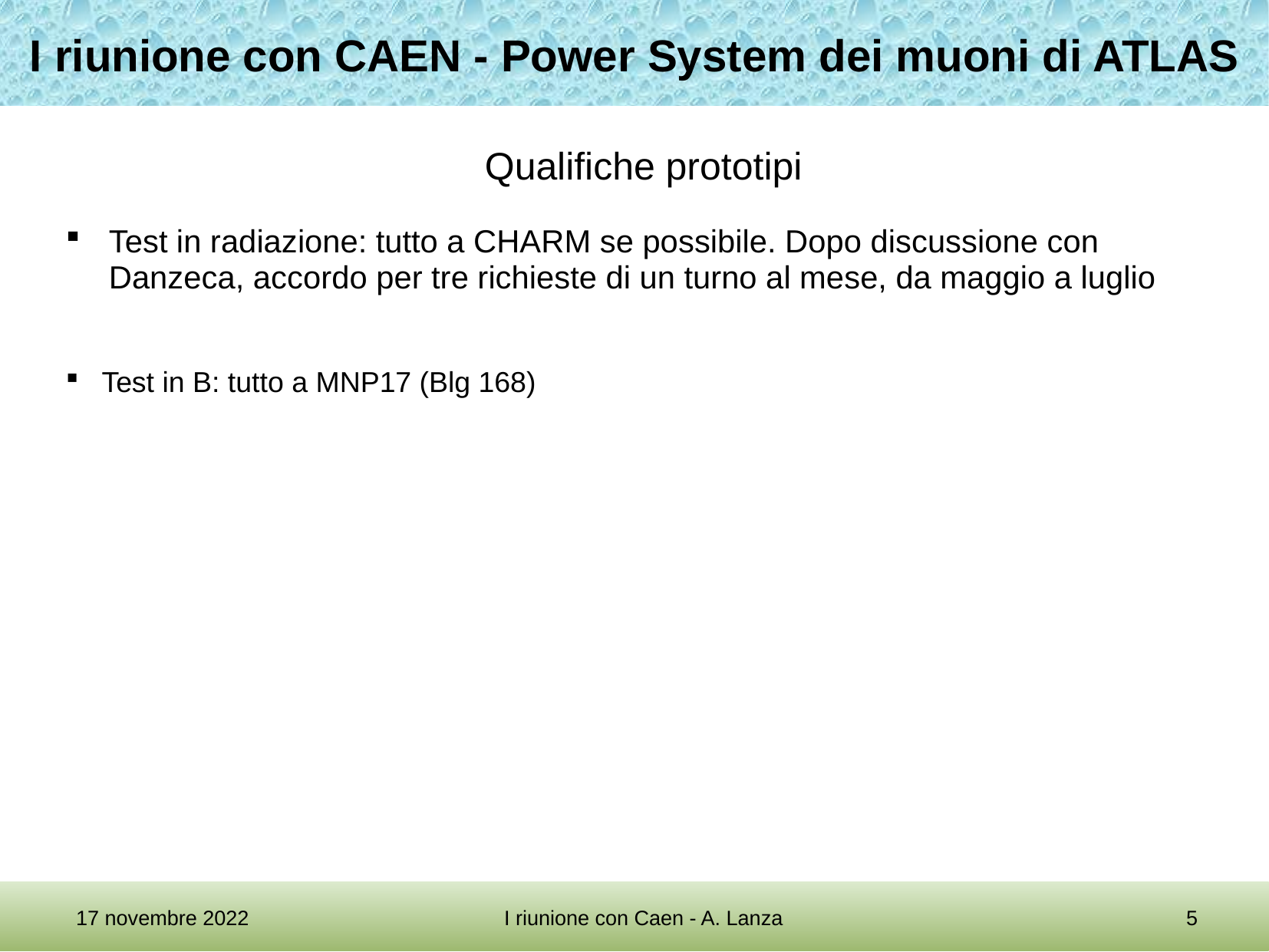

I riunione con CAEN - Power System dei muoni di ATLAS

Qualifiche prototipi

Test in radiazione: tutto a CHARM se possibile. Dopo discussione con Danzeca, accordo per tre richieste di un turno al mese, da maggio a luglio

Test in B: tutto a MNP17 (Blg 168)

17 novembre 2022
I riunione con Caen - A. Lanza
5